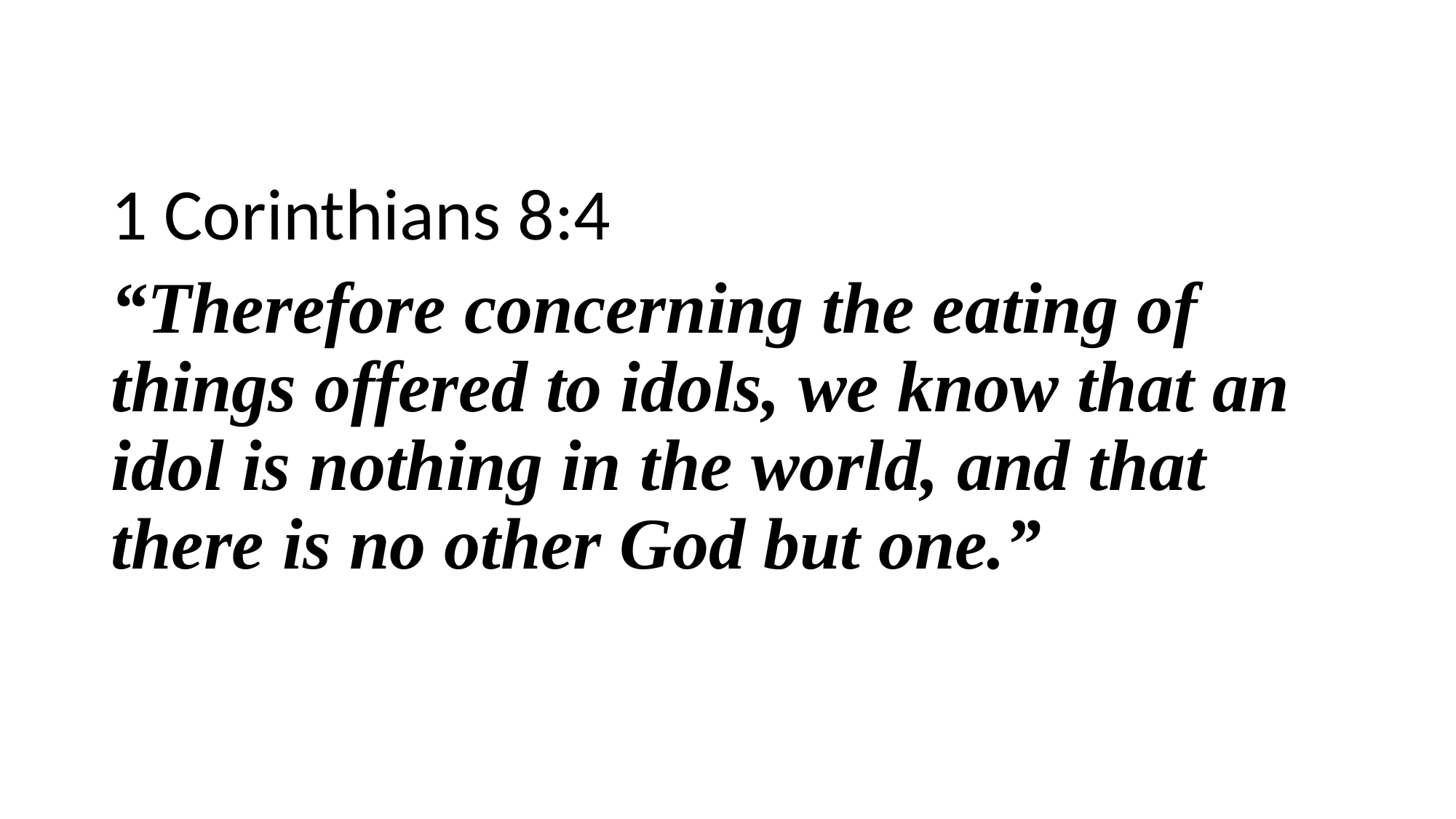

1 Corinthians 8:4
“Therefore concerning the eating of things offered to idols, we know that an idol is nothing in the world, and that there is no other God but one.”